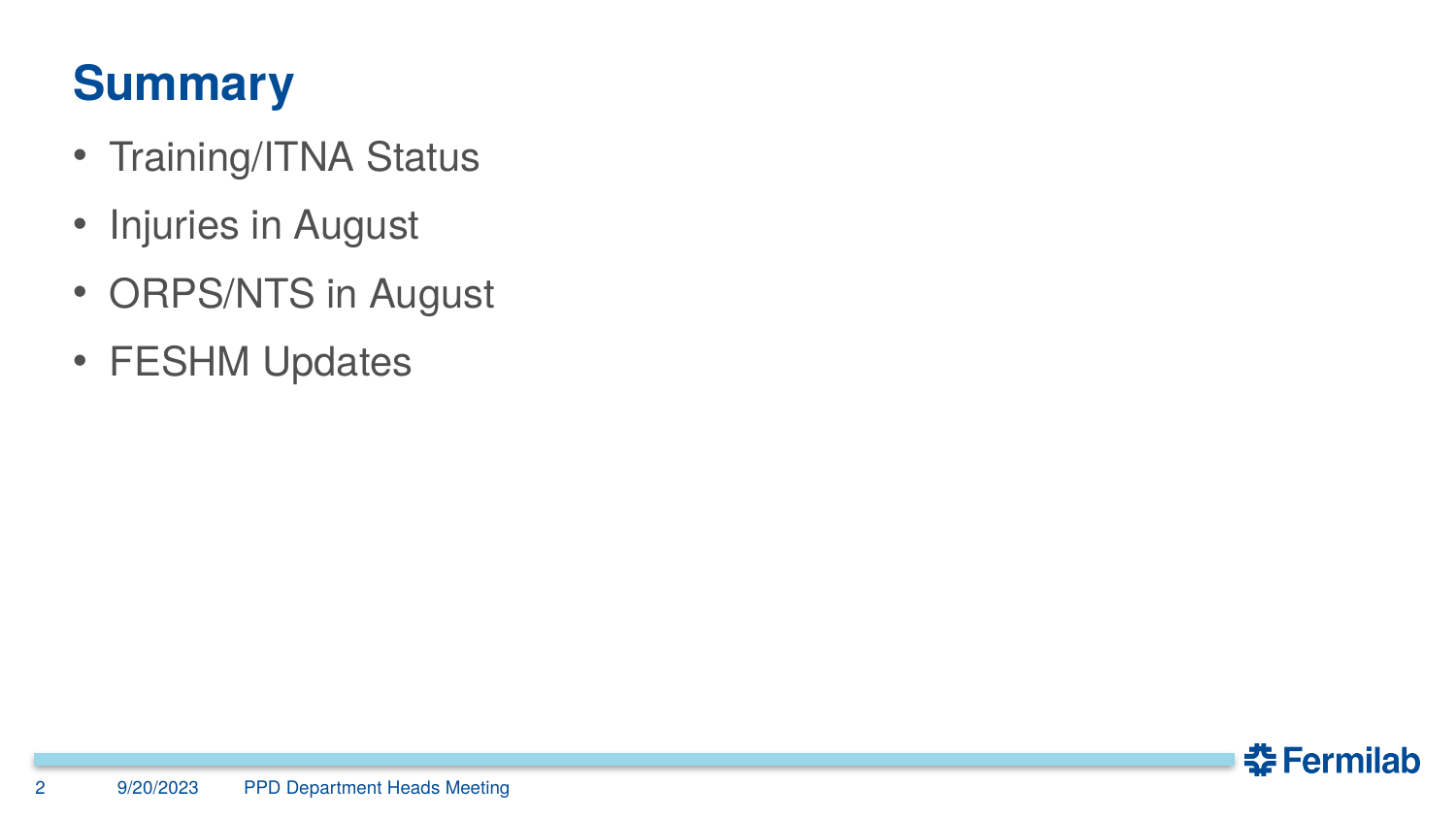

# Summary
Training/ITNA Status
Injuries in August
ORPS/NTS in August
FESHM Updates
2
9/20/2023
PPD Department Heads Meeting